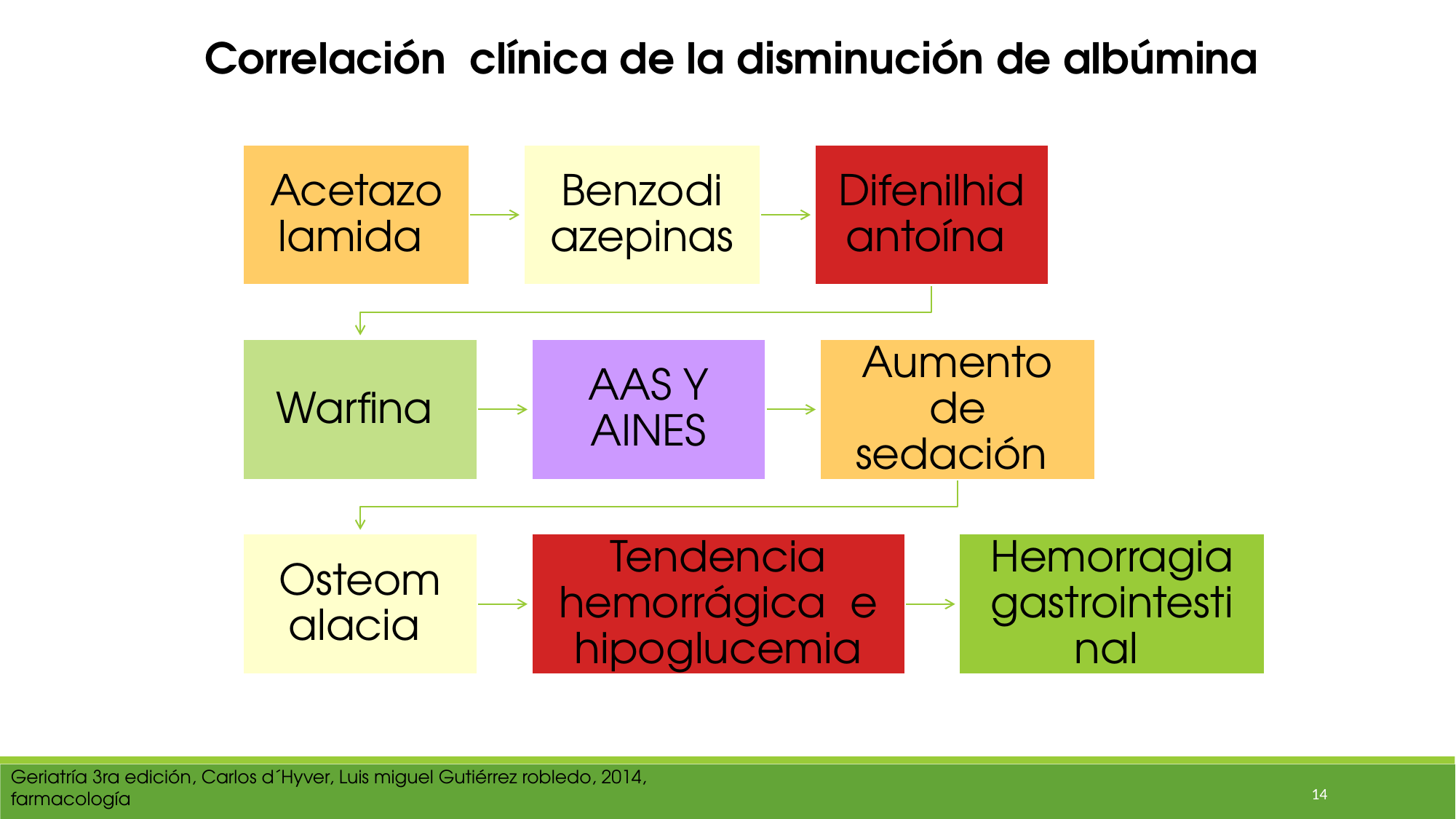

Correlación  clínica de la disminución de albúmina

Acetazolamida

Benzodiazepinas

Difenilhidantoína

Warfina

AAS Y AINES

Aumento de sedación

Osteomalacia

Tendencia hemorrágica  e hipoglucemia
Hemorragia gastrointestinal
Geriatría 3ra edición, Carlos d´Hyver, Luis miguel Gutiérrez robledo, 2014, farmacología

14